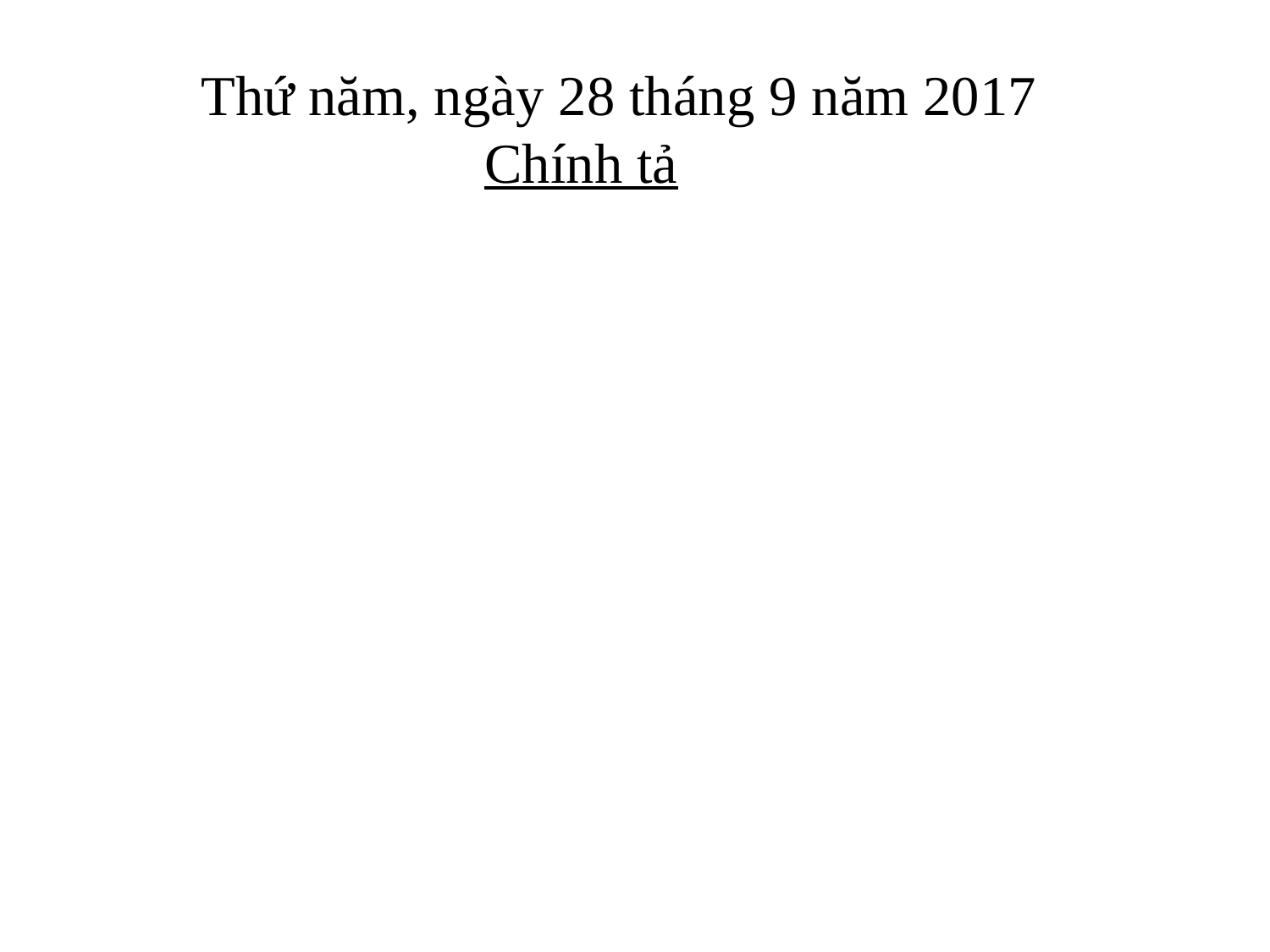

Thứ năm, ngày 28 tháng 9 năm 2017
                          Chính tả